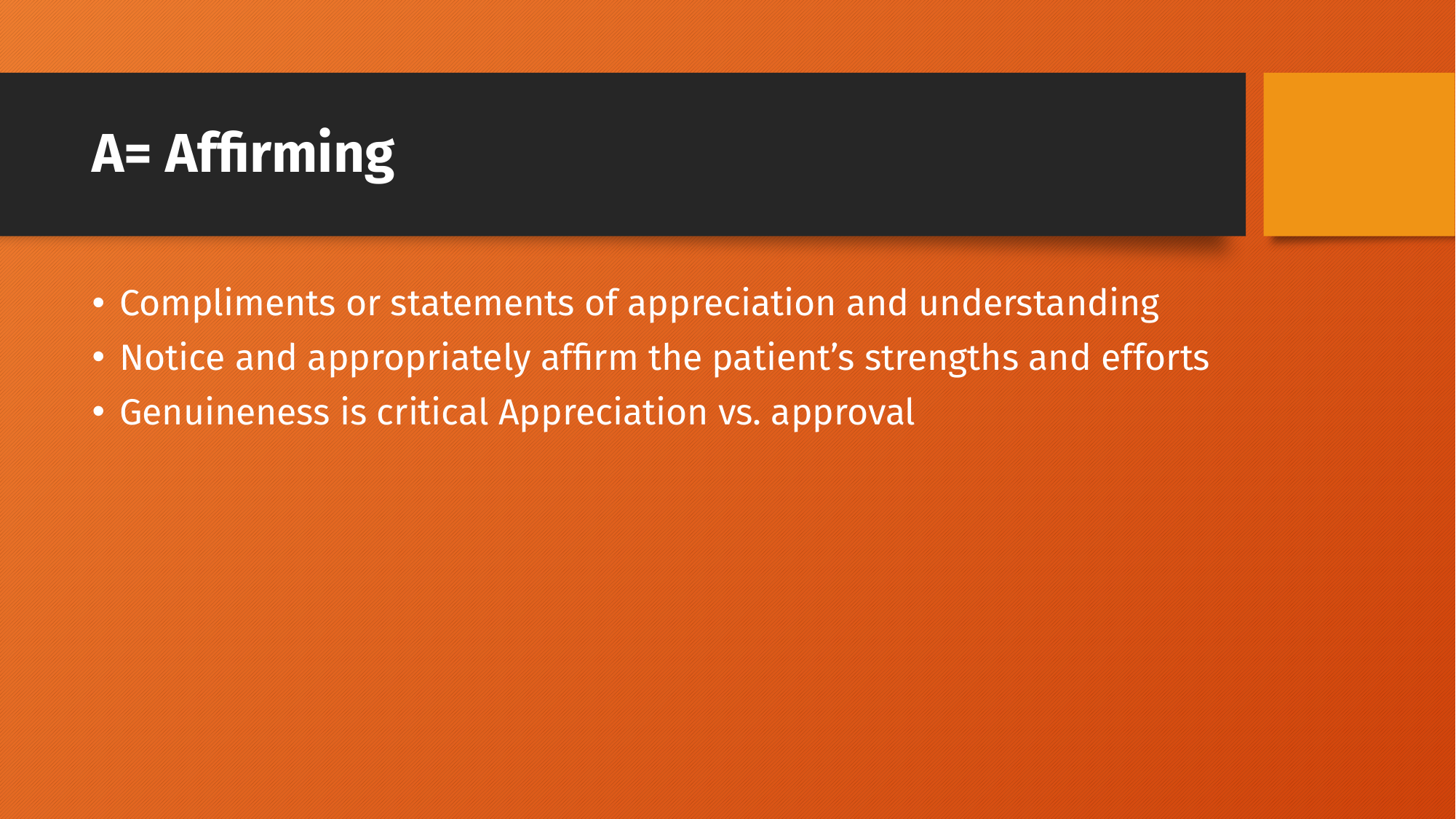

# A= Affirming
Compliments or statements of appreciation and understanding
Notice and appropriately affirm the patient’s strengths and efforts
Genuineness is critical Appreciation vs. approval